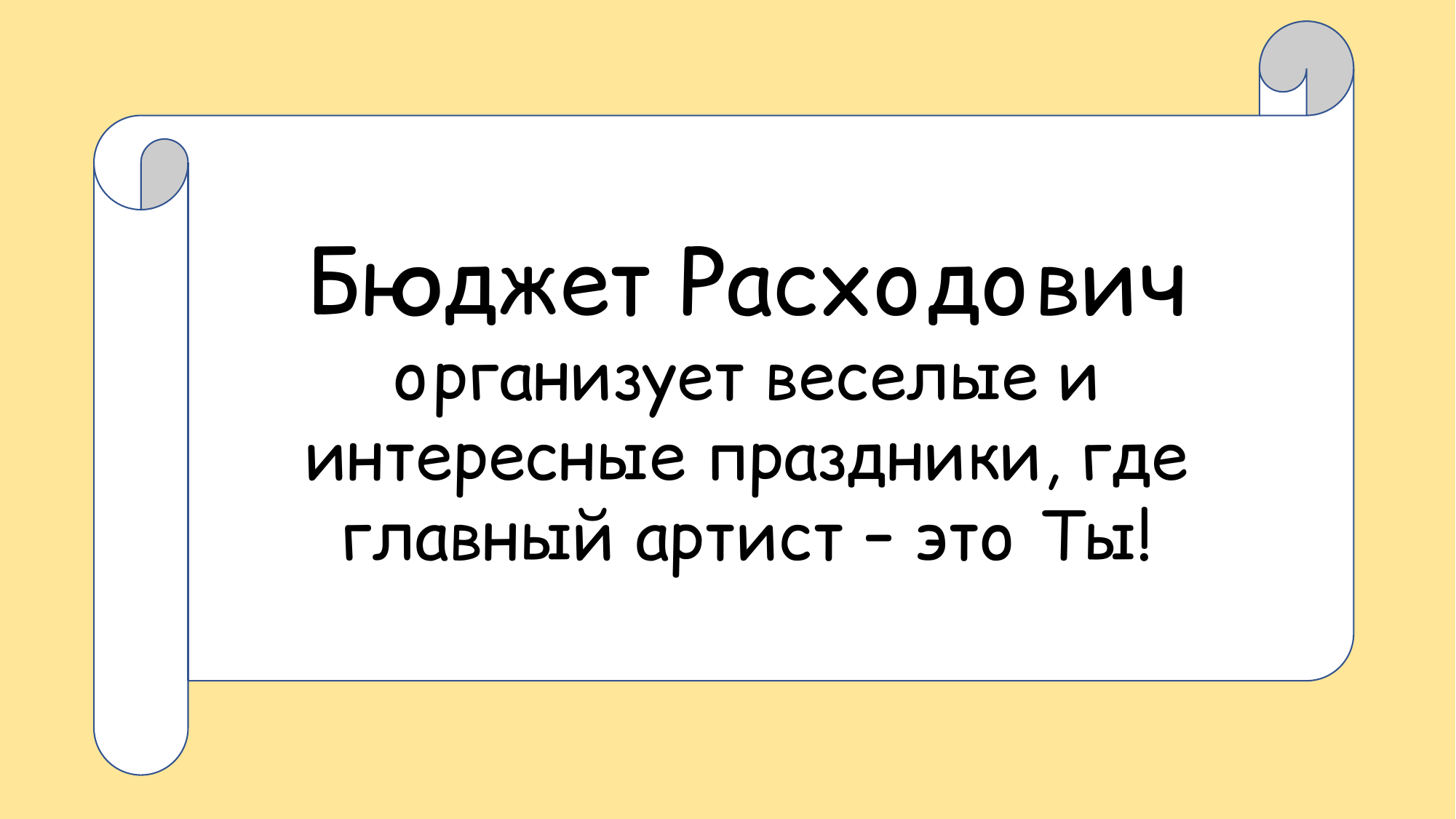

Бюджет Расходович организует веселые и интересные праздники, где главный артист – это Ты!